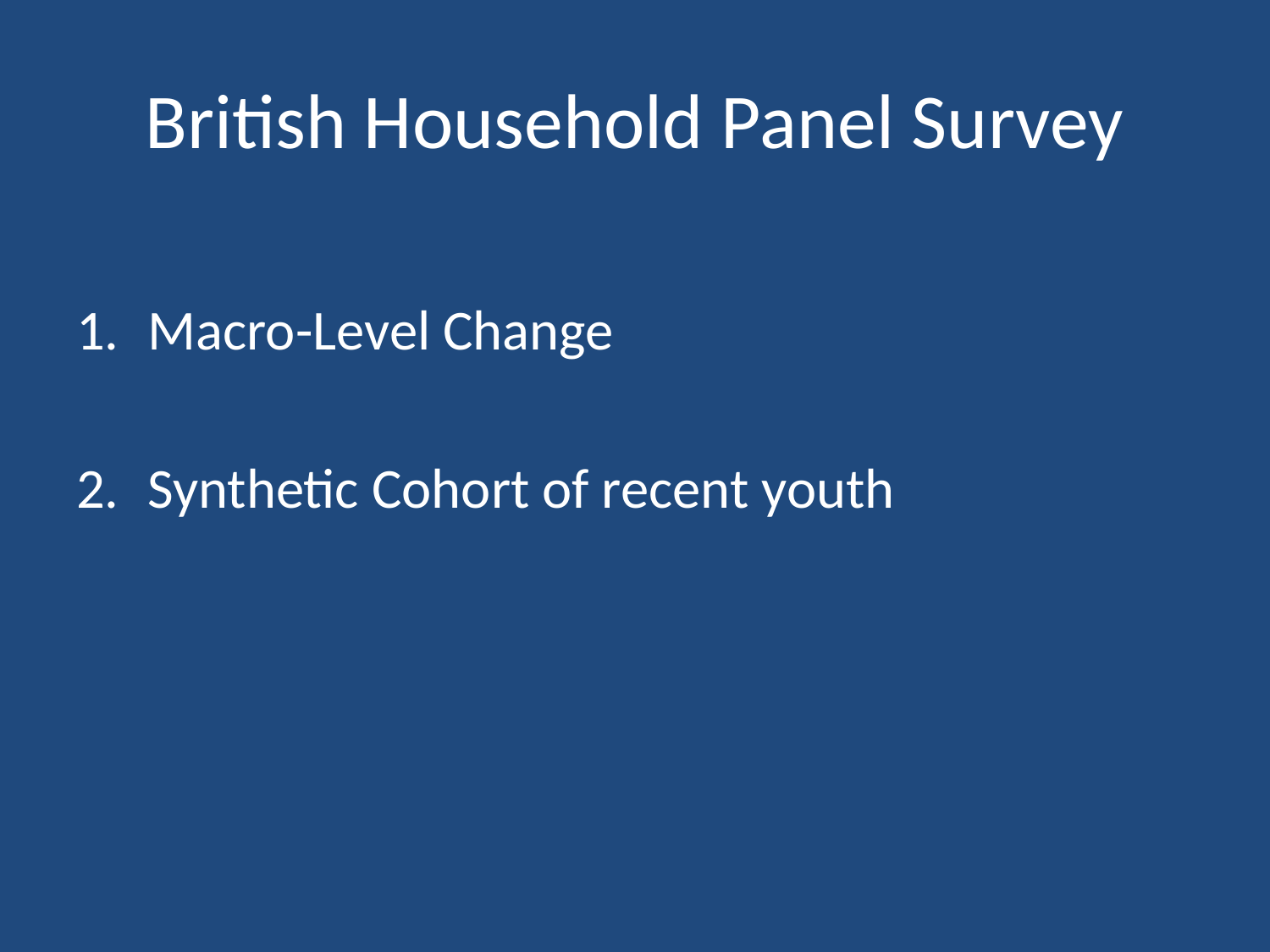

# British Household Panel Survey
Macro-Level Change

Synthetic Cohort of recent youth